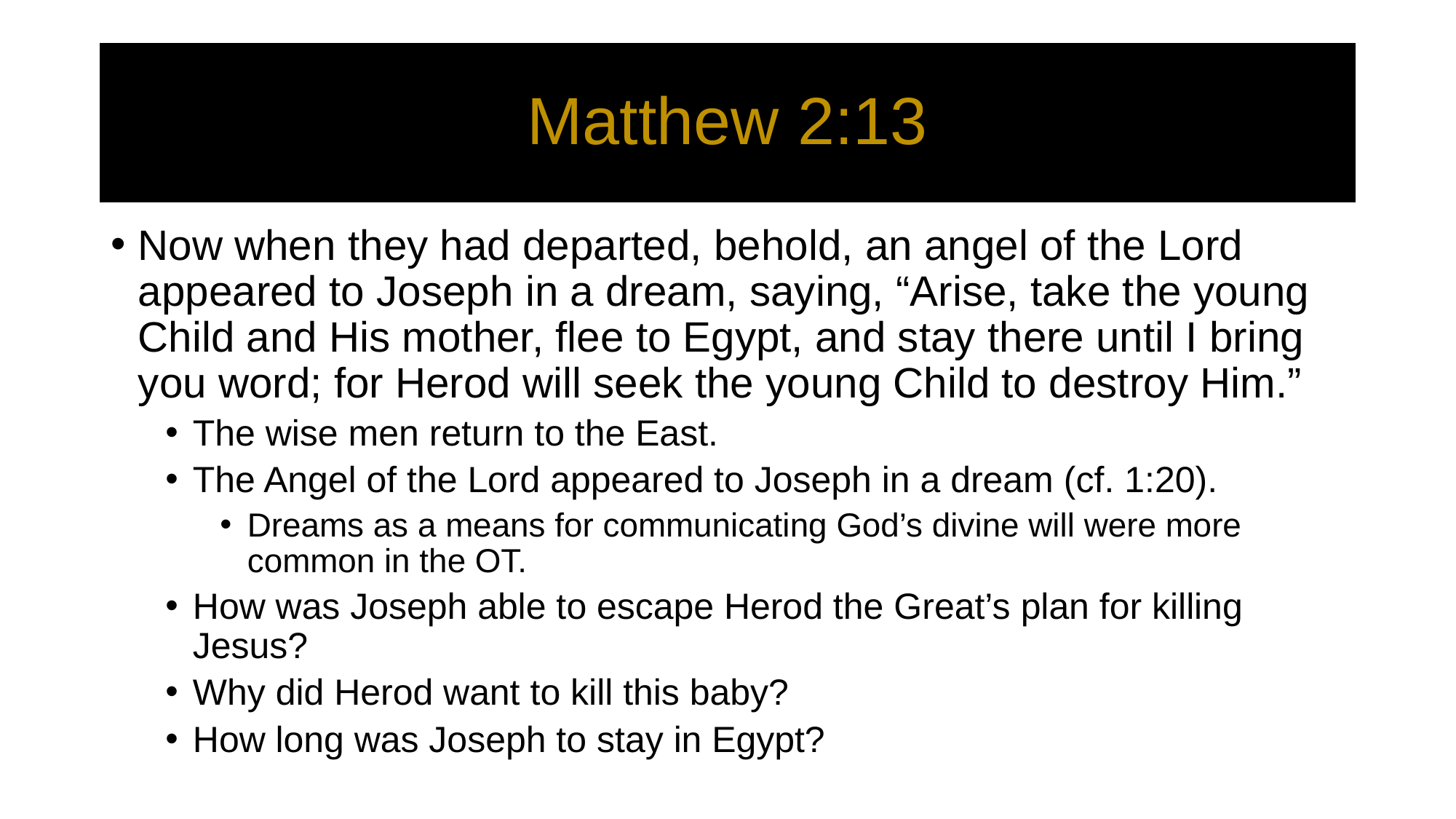

# Matthew 2:13
Now when they had departed, behold, an angel of the Lord appeared to Joseph in a dream, saying, “Arise, take the young Child and His mother, flee to Egypt, and stay there until I bring you word; for Herod will seek the young Child to destroy Him.”
The wise men return to the East.
The Angel of the Lord appeared to Joseph in a dream (cf. 1:20).
Dreams as a means for communicating God’s divine will were more common in the OT.
How was Joseph able to escape Herod the Great’s plan for killing Jesus?
Why did Herod want to kill this baby?
How long was Joseph to stay in Egypt?